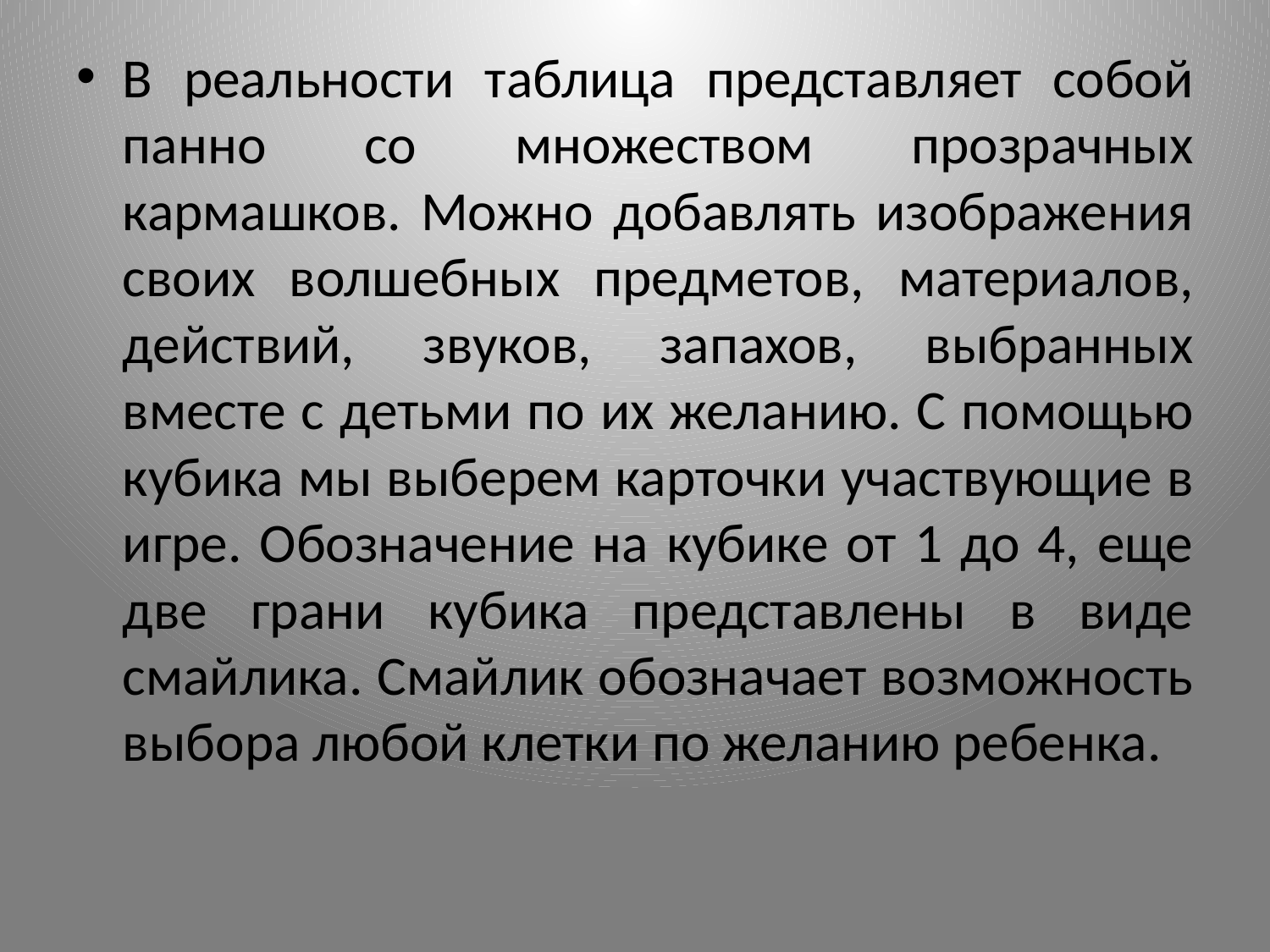

В реальности таблица представляет собой панно со множеством прозрачных кармашков. Можно добавлять изображения своих волшебных предметов, материалов, действий, звуков, запахов, выбранных вместе с детьми по их желанию. С помощью кубика мы выберем карточки участвующие в игре. Обозначение на кубике от 1 до 4, еще две грани кубика представлены в виде смайлика. Смайлик обозначает возможность выбора любой клетки по желанию ребенка.